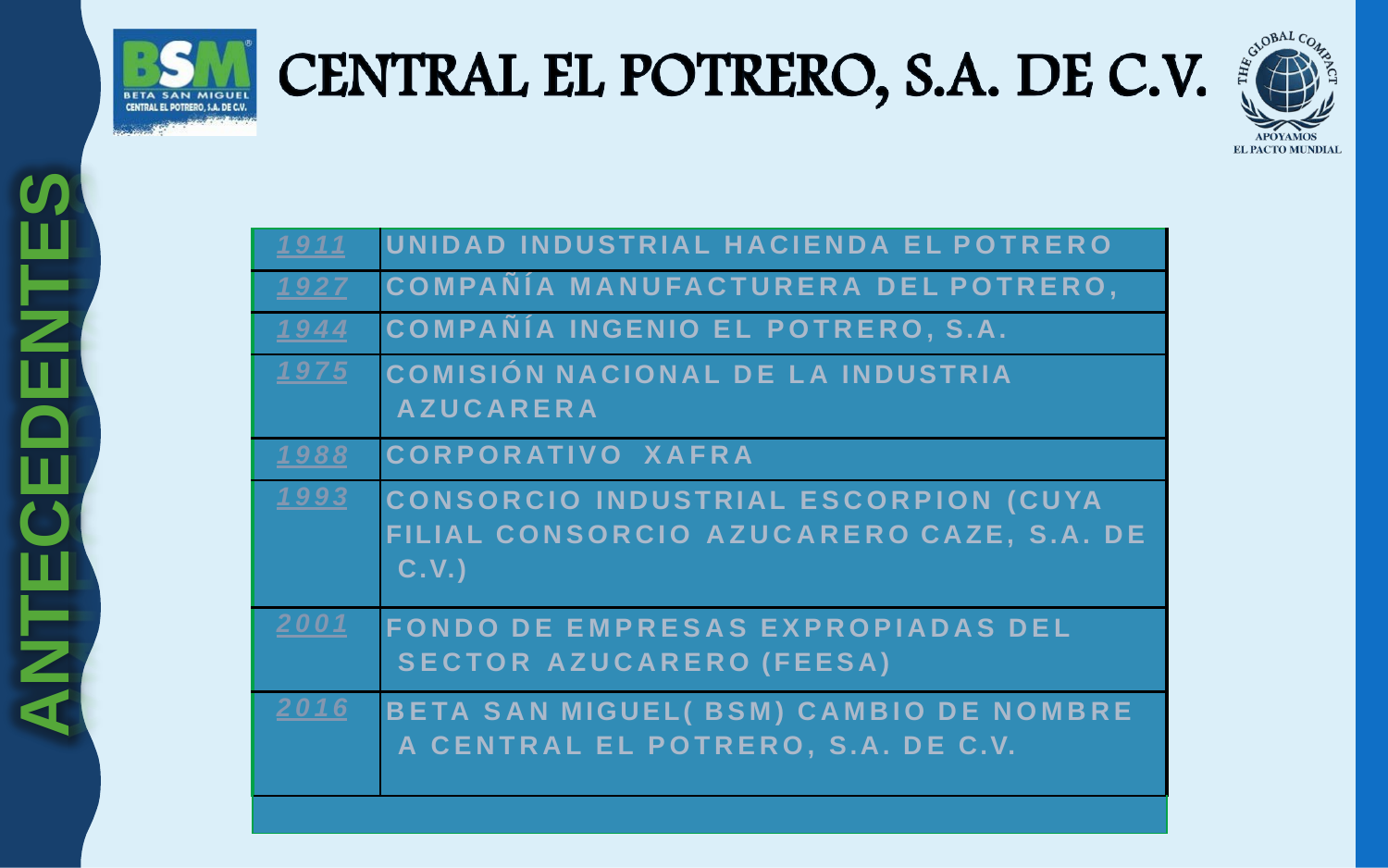

ANTECEDENTES
| 1911 | UNIDAD INDUSTRIAL HACIENDA EL POTRERO |
| --- | --- |
| 1927 | COMPAÑÍA MANUFACTURERA DEL POTRERO, |
| 1944 | COMPAÑÍA INGENIO EL POTRERO, S.A. |
| 1975 | COMISIÓN NACIONAL DE LA INDUSTRIA AZUCARERA |
| 1988 | CORPORATIVO XAFRA |
| 1993 | CONSORCIO INDUSTRIAL ESCORPION (CUYA FILIAL CONSORCIO AZUCARERO CAZE, S.A. DE C.V.) |
| 2001 | FONDO DE EMPRESAS EXPROPIADAS DEL SECTOR AZUCARERO (FEESA) |
| 2016 | BETA SAN MIGUEL( BSM) CAMBIO DE NOMBRE A CENTRAL EL POTRERO, S.A. DE C.V. |
|  |  |